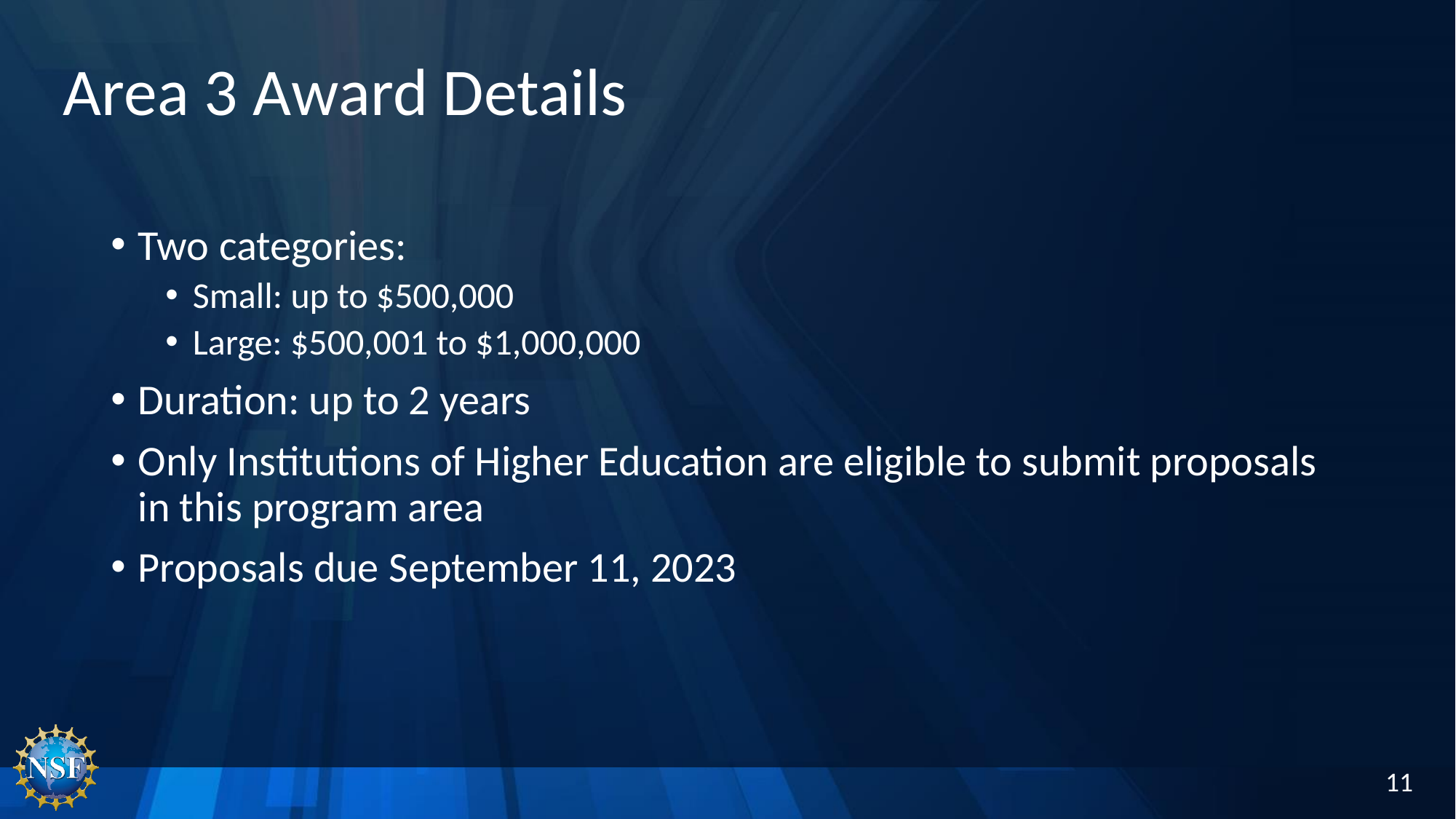

# Area 3 Award Details
Two categories:
Small: up to $500,000
Large: $500,001 to $1,000,000
Duration: up to 2 years
Only Institutions of Higher Education are eligible to submit proposals in this program area
Proposals due September 11, 2023

11